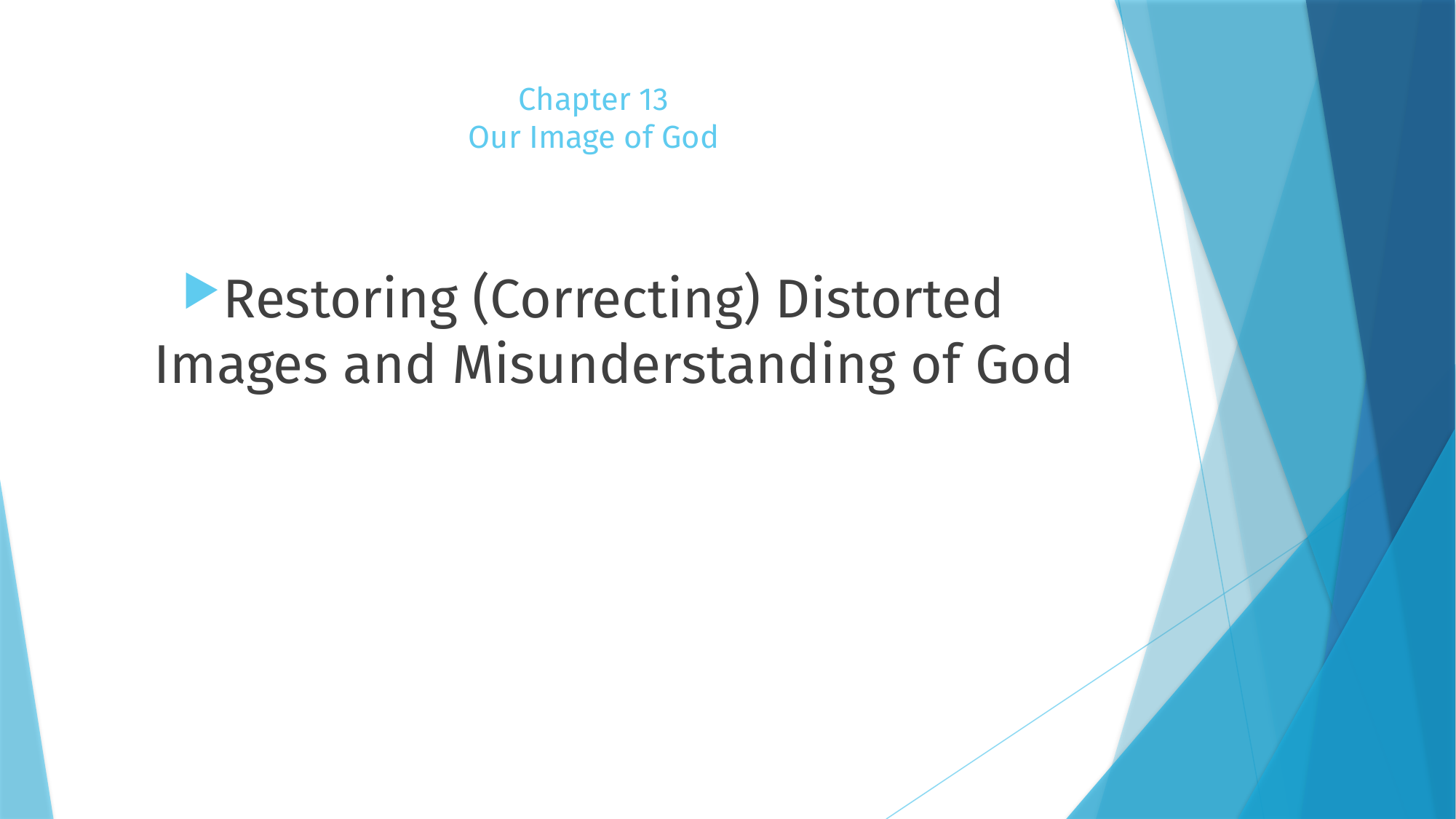

# Chapter 13 Our Image of God
Restoring (Correcting) Distorted Images and Misunderstanding of God